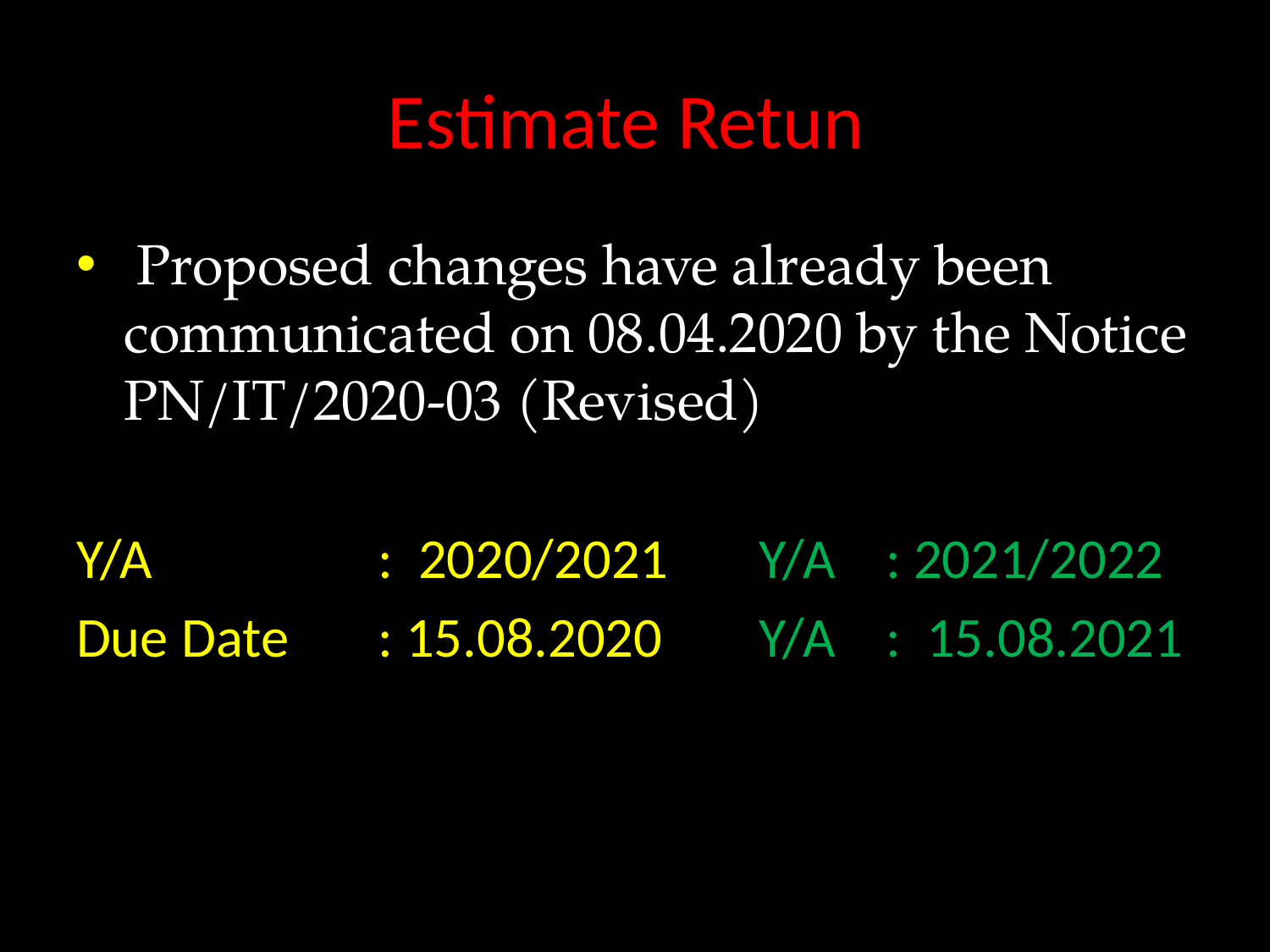

# Estimate Retun
 Proposed changes have already been communicated on 08.04.2020 by the Notice PN/IT/2020-03 (Revised)

Y/A		:  2020/2021	Y/A	: 2021/2022
Due Date  	: 15.08.2020	Y/A	:  15.08.2021